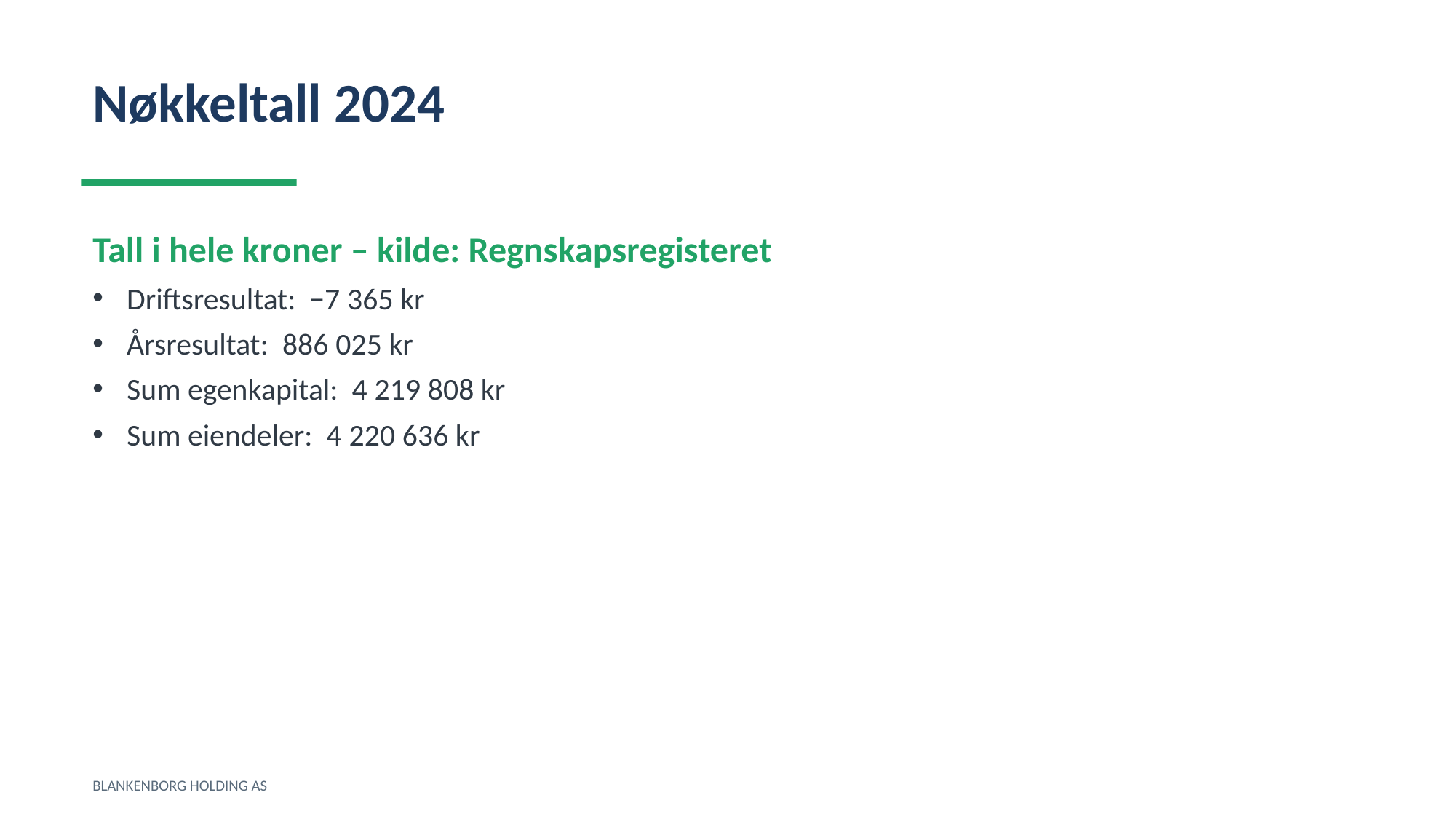

Nøkkeltall 2024

Tall i hele kroner – kilde: Regnskapsregisteret
Driftsresultat:  −7 365 kr
Årsresultat:  886 025 kr
Sum egenkapital:  4 219 808 kr
Sum eiendeler:  4 220 636 kr
BLANKENBORG HOLDING AS